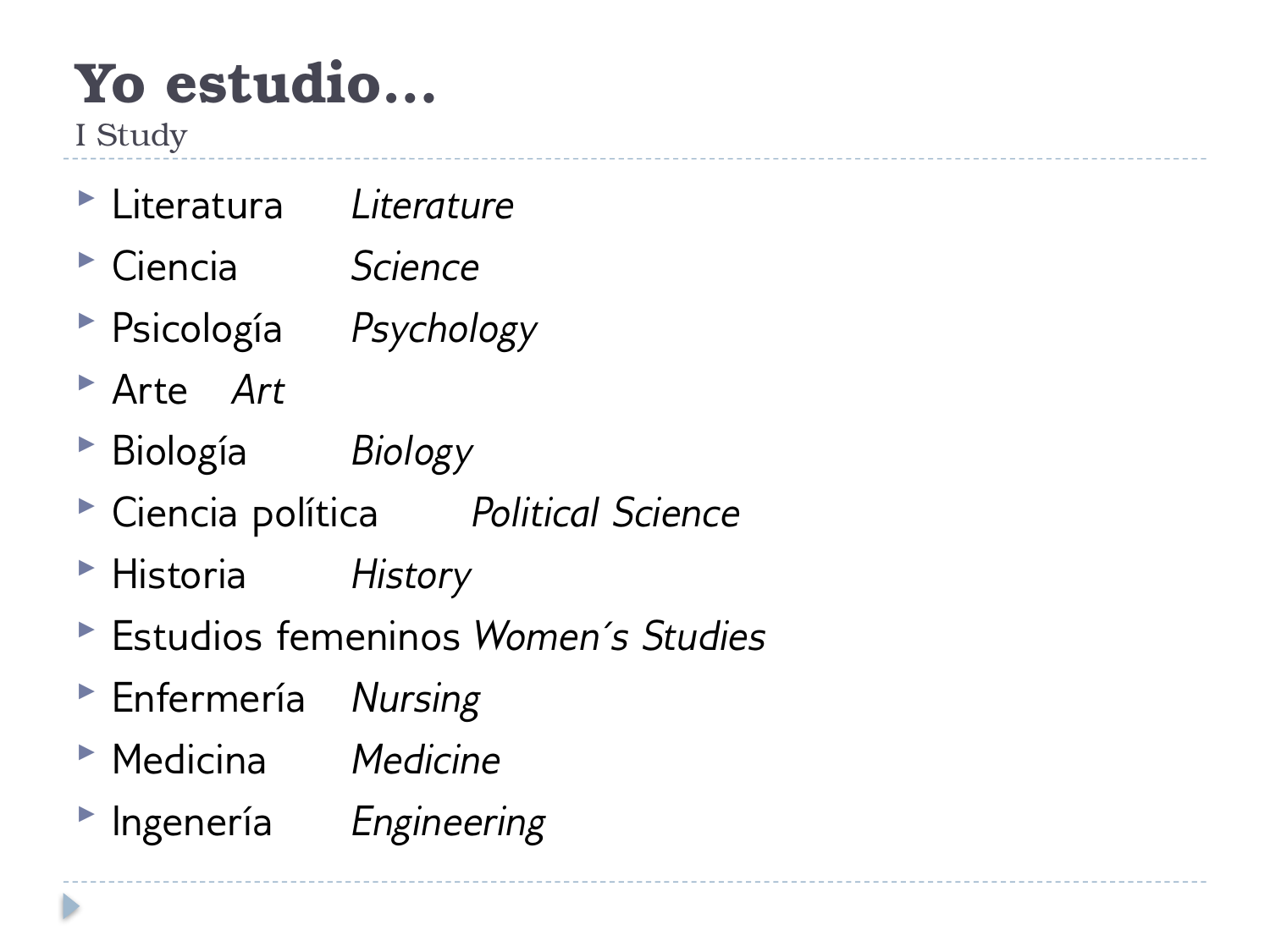

# Yo estudio… I Study
Literatura				Literature
Ciencia				Science
Psicología				Psychology
Arte					Art
Biología				Biology
Ciencia política			Political Science
Historia				History
Estudios femeninos		Women´s Studies
Enfermería				Nursing
Medicina				Medicine
Ingenería				Engineering